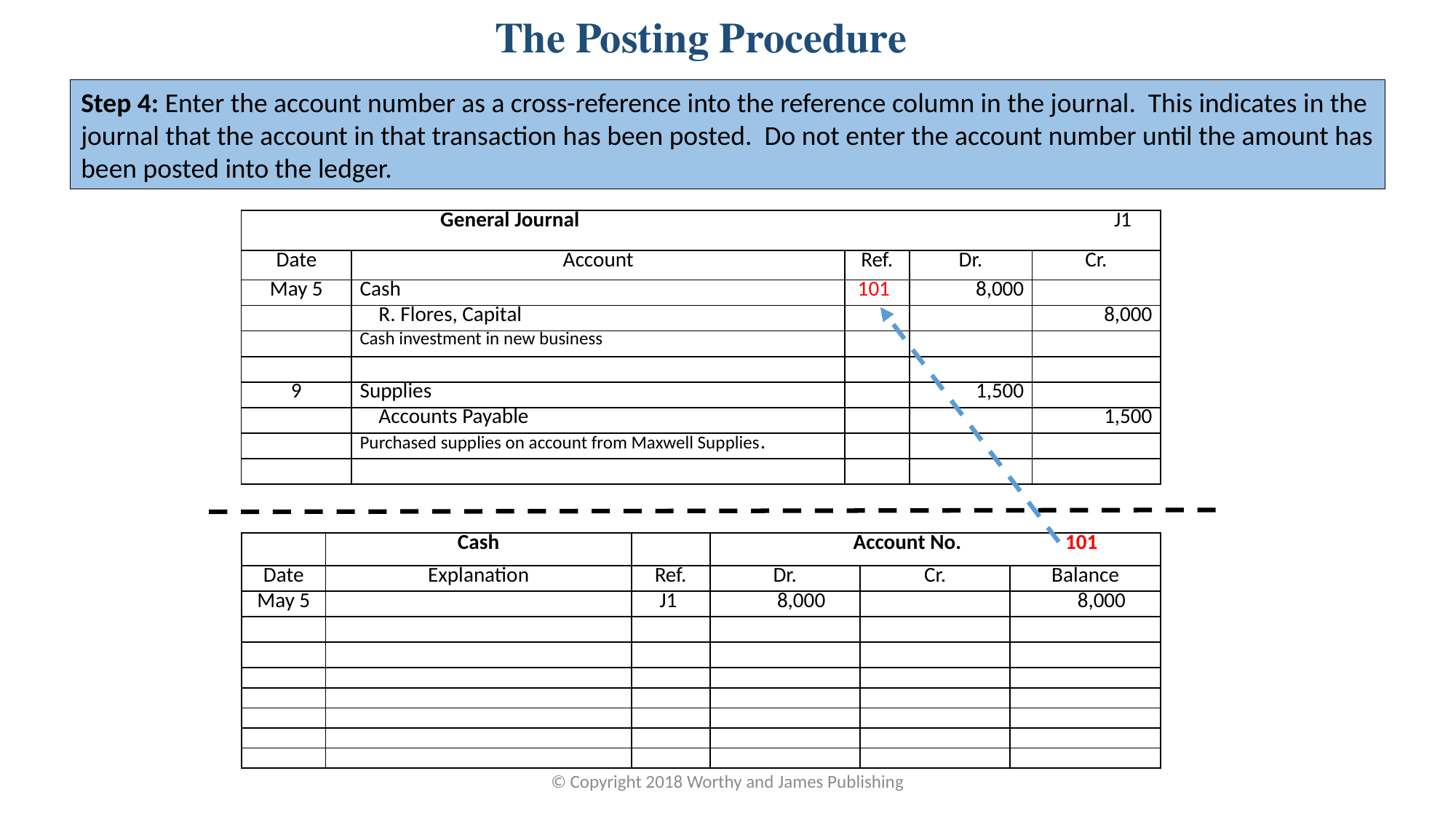

The Posting Procedure
Step 4: Enter the account number as a cross-reference into the reference column in the journal.  This indicates in the journal that the account in that transaction has been posted.  Do not enter the account number until the amount has been posted into the ledger.
| General Journal J1 |  |  |  |  |
| --- | --- | --- | --- | --- |
| Date | Account | Ref. | Dr. | Cr. |
| May 5 | Cash | 101 | 8,000 |  |
|  | R. Flores, Capital |  |  | 8,000 |
|  | Cash investment in new business |  |  |  |
|  |  |  |  |  |
| 9 | Supplies |  | 1,500 |  |
|  | Accounts Payable |  |  | 1,500 |
|  | Purchased supplies on account from Maxwell Supplies. |  |  |  |
|  |  |  |  |  |
|  | Cash |  | Account No. 101 |  |  |
| --- | --- | --- | --- | --- | --- |
| Date | Explanation | Ref. | Dr. | Cr. | Balance |
| May 5 |  | J1 | 8,000 |  | 8,000 |
|  |  |  |  |  |  |
|  |  |  |  |  |  |
|  |  |  |  |  |  |
|  |  |  |  |  |  |
|  |  |  |  |  |  |
|  |  |  |  |  |  |
|  |  |  |  |  |  |
© Copyright 2018 Worthy and James Publishing